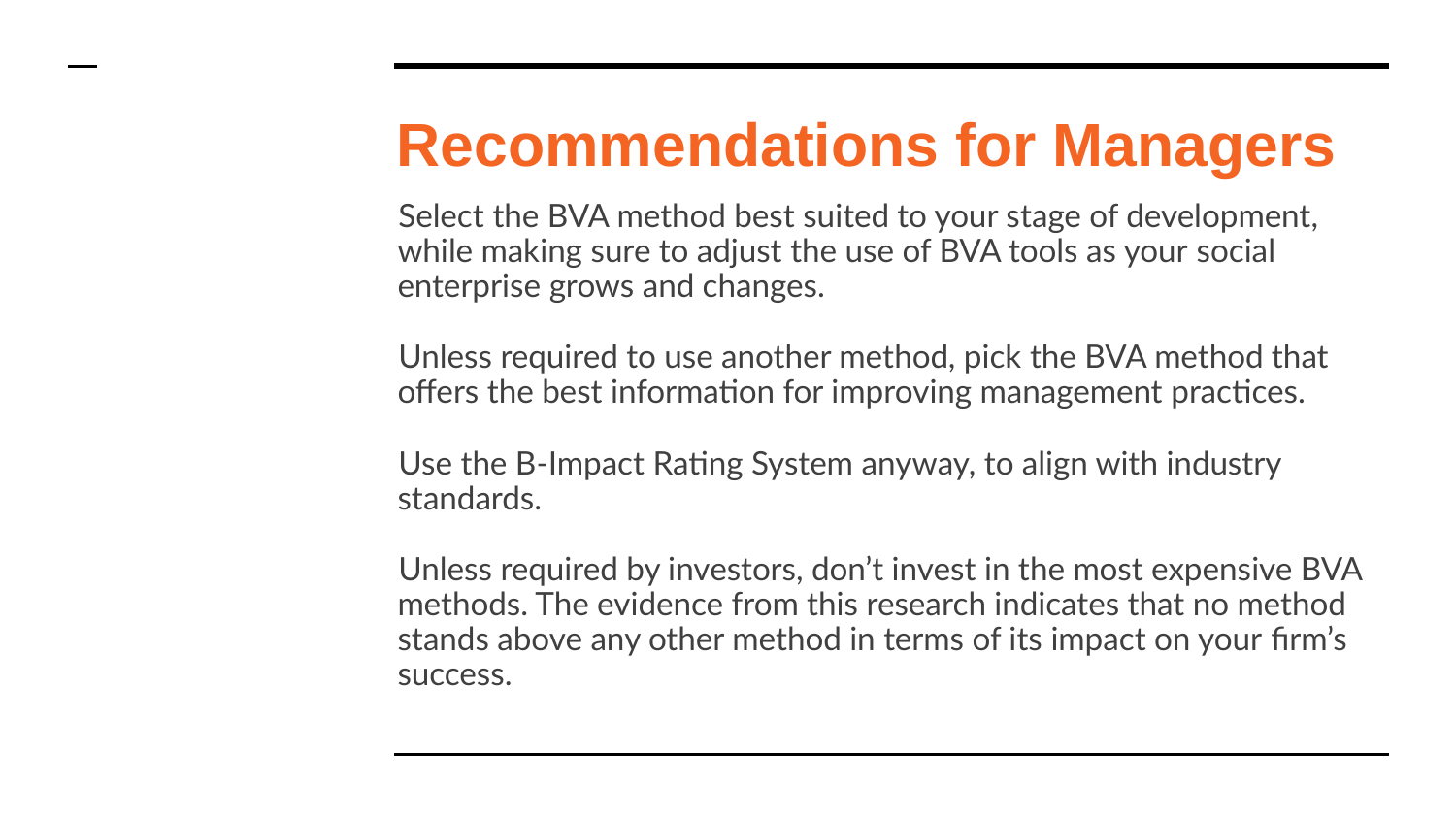

# Recommendations for Managers
Select the BVA method best suited to your stage of development, while making sure to adjust the use of BVA tools as your social enterprise grows and changes.
Unless required to use another method, pick the BVA method that offers the best information for improving management practices.
Use the B-Impact Rating System anyway, to align with industry standards.
Unless required by investors, don’t invest in the most expensive BVA methods. The evidence from this research indicates that no method stands above any other method in terms of its impact on your firm’s success.